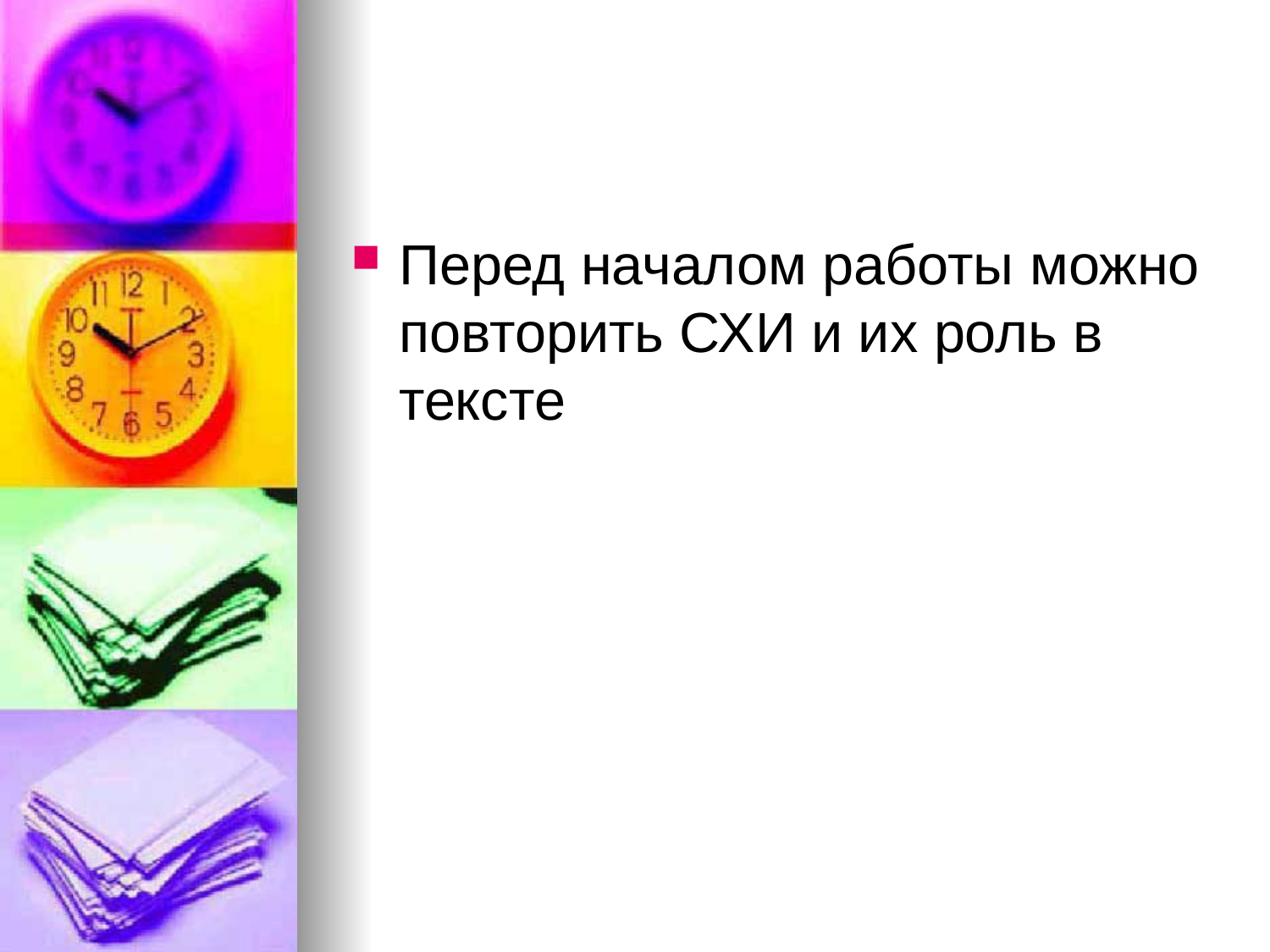

#
Перед началом работы можно повторить СХИ и их роль в тексте